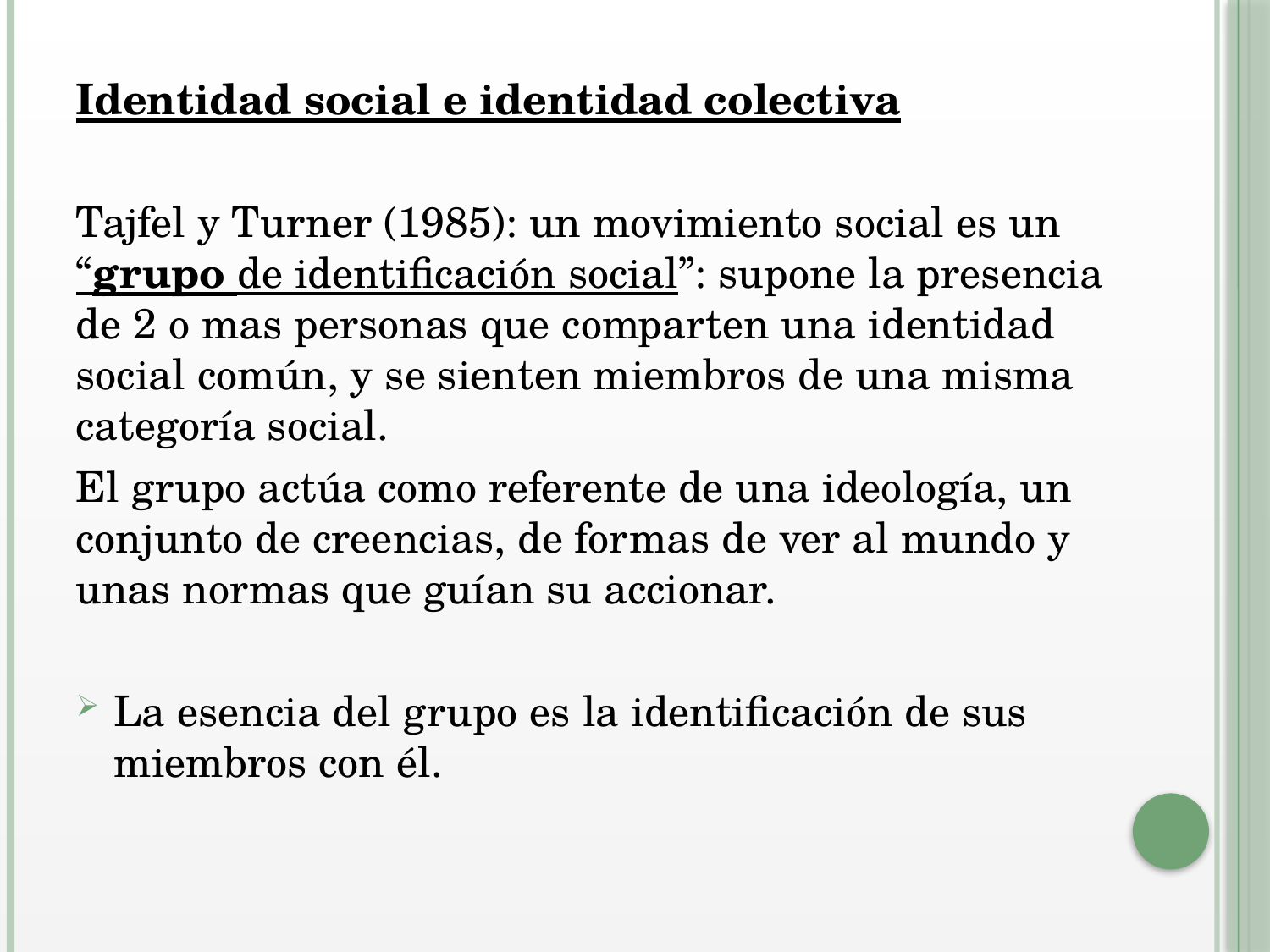

Identidad social e identidad colectiva

Tajfel y Turner (1985): un movimiento social es un “grupo de identificación social”: supone la presencia de 2 o mas personas que comparten una identidad social común, y se sienten miembros de una misma categoría social.
El grupo actúa como referente de una ideología, un conjunto de creencias, de formas de ver al mundo y unas normas que guían su accionar.

La esencia del grupo es la identificación de sus miembros con él.